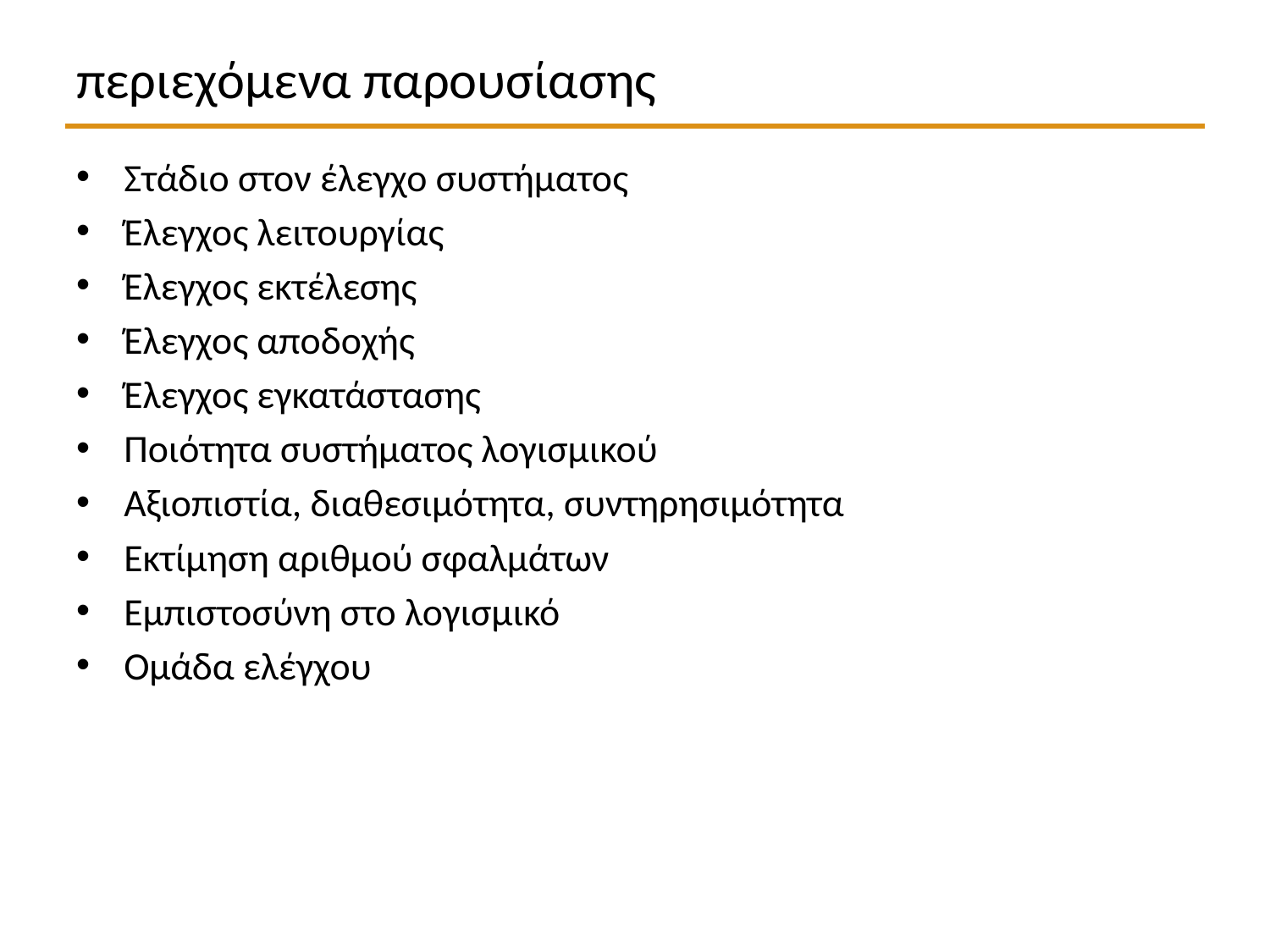

# περιεχόμενα παρουσίασης
Στάδιο στον έλεγχο συστήματος
Έλεγχος λειτουργίας
Έλεγχος εκτέλεσης
Έλεγχος αποδοχής
Έλεγχος εγκατάστασης
Ποιότητα συστήματος λογισμικού
Αξιοπιστία, διαθεσιμότητα, συντηρησιμότητα
Εκτίμηση αριθμού σφαλμάτων
Εμπιστοσύνη στο λογισμικό
Ομάδα ελέγχου